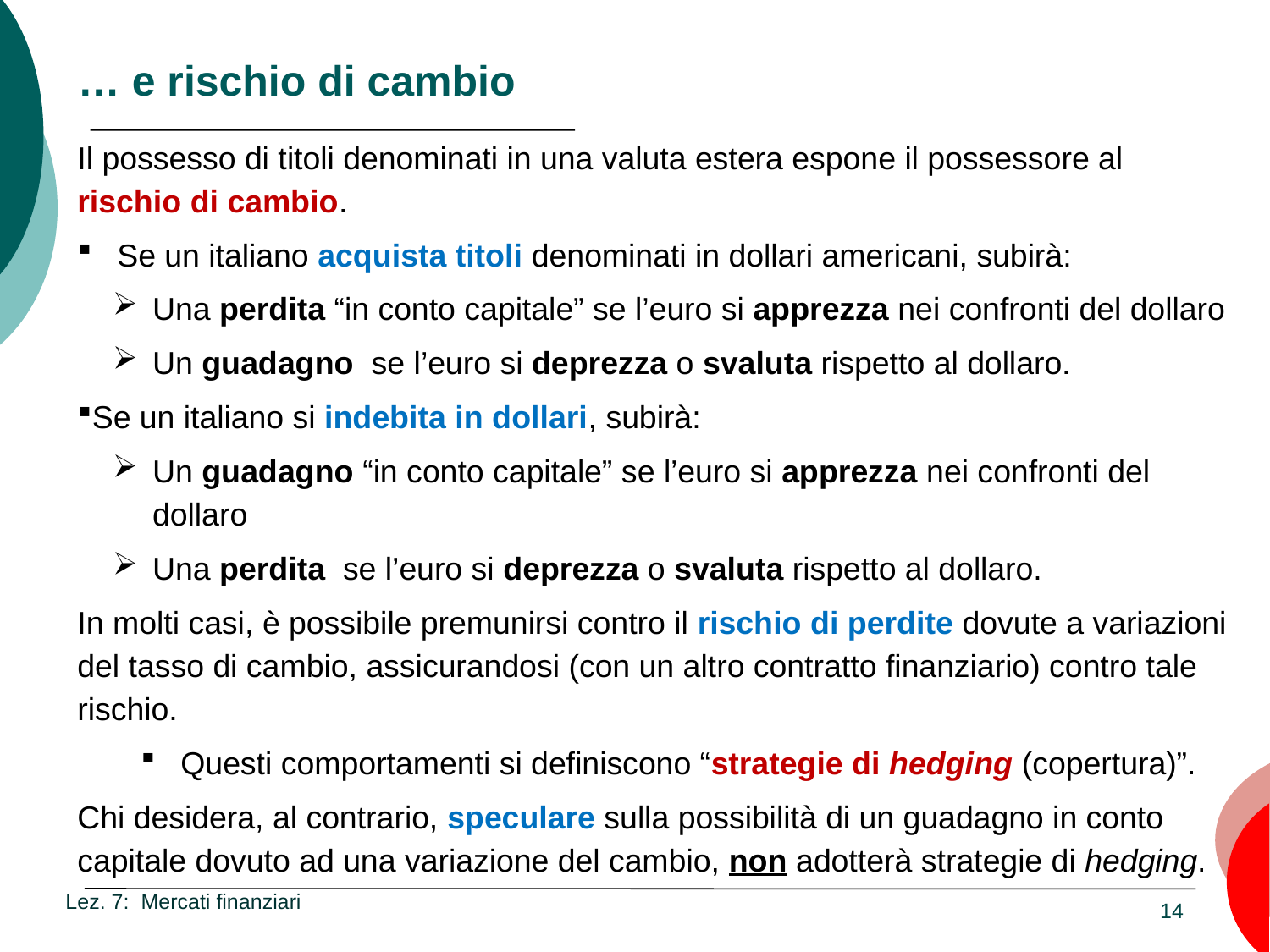

# … e rischio di cambio
Il possesso di titoli denominati in una valuta estera espone il possessore al rischio di cambio.
Se un italiano acquista titoli denominati in dollari americani, subirà:
Una perdita “in conto capitale” se l’euro si apprezza nei confronti del dollaro
Un guadagno  se l’euro si deprezza o svaluta rispetto al dollaro.
Se un italiano si indebita in dollari, subirà:
Un guadagno “in conto capitale” se l’euro si apprezza nei confronti del dollaro
Una perdita  se l’euro si deprezza o svaluta rispetto al dollaro.
In molti casi, è possibile premunirsi contro il rischio di perdite dovute a variazioni del tasso di cambio, assicurandosi (con un altro contratto finanziario) contro tale rischio.
Questi comportamenti si definiscono “strategie di hedging (copertura)”.
Chi desidera, al contrario, speculare sulla possibilità di un guadagno in conto capitale dovuto ad una variazione del cambio, non adotterà strategie di hedging.

Lez. 7:  Mercati finanziari